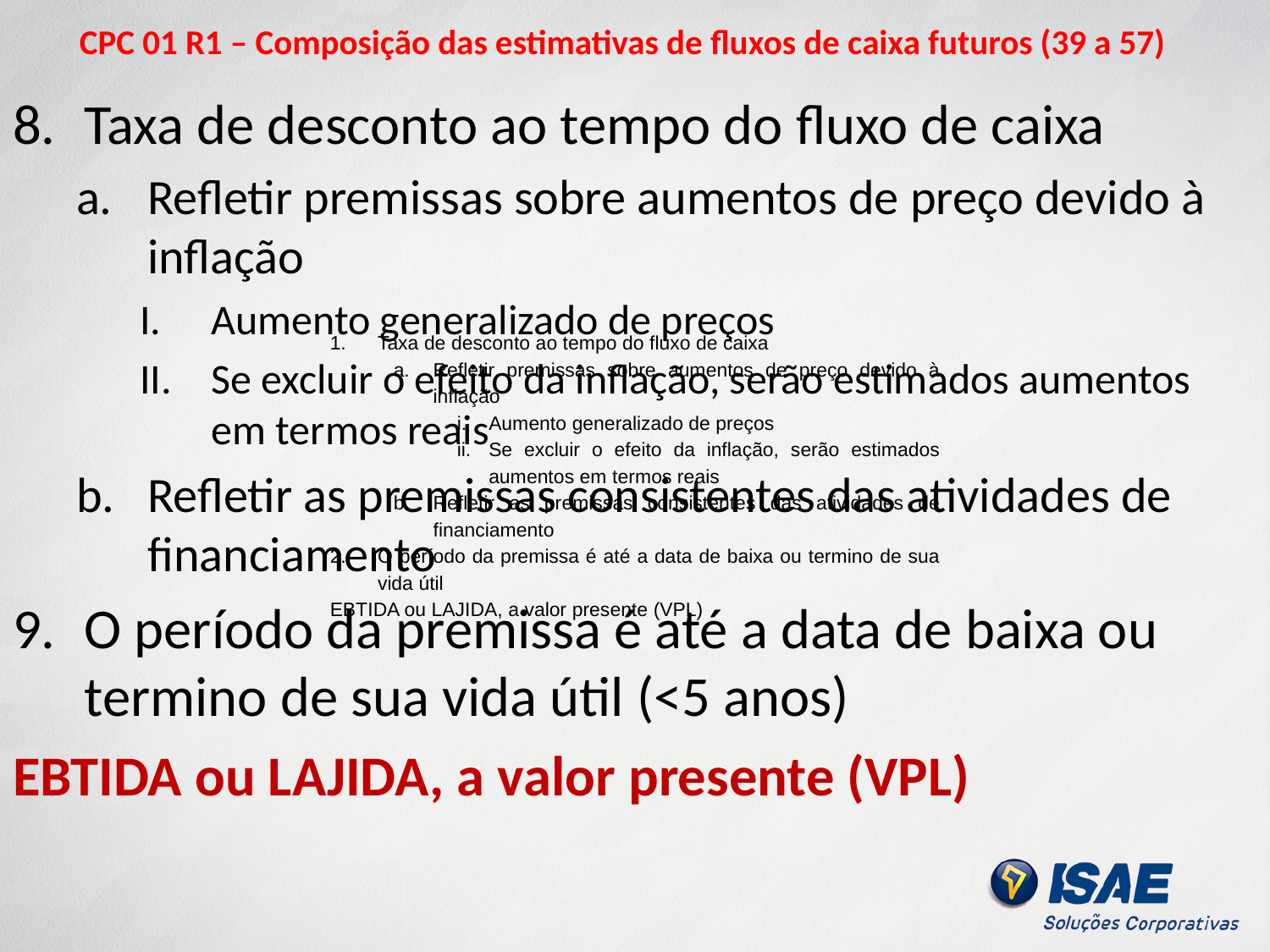

# CPC 01 R1 – Composição das estimativas de fluxos de caixa futuros (39 a 57)
Taxa de desconto ao tempo do fluxo de caixa
Refletir premissas sobre aumentos de preço devido à inflação
Aumento generalizado de preços
Se excluir o efeito da inflação, serão estimados aumentos em termos reais
Refletir as premissas consistentes das atividades de financiamento
O período da premissa é até a data de baixa ou termino de sua vida útil (<5 anos)
EBTIDA ou LAJIDA, a valor presente (VPL)

Taxa de desconto ao tempo do fluxo de caixa
Refletir premissas sobre aumentos de preço devido à inflação
Aumento generalizado de preços
Se excluir o efeito da inflação, serão estimados aumentos em termos reais
Refletir as premissas consistentes das atividades de financiamento
O período da premissa é até a data de baixa ou termino de sua vida útil
EBTIDA ou LAJIDA, a valor presente (VPL)